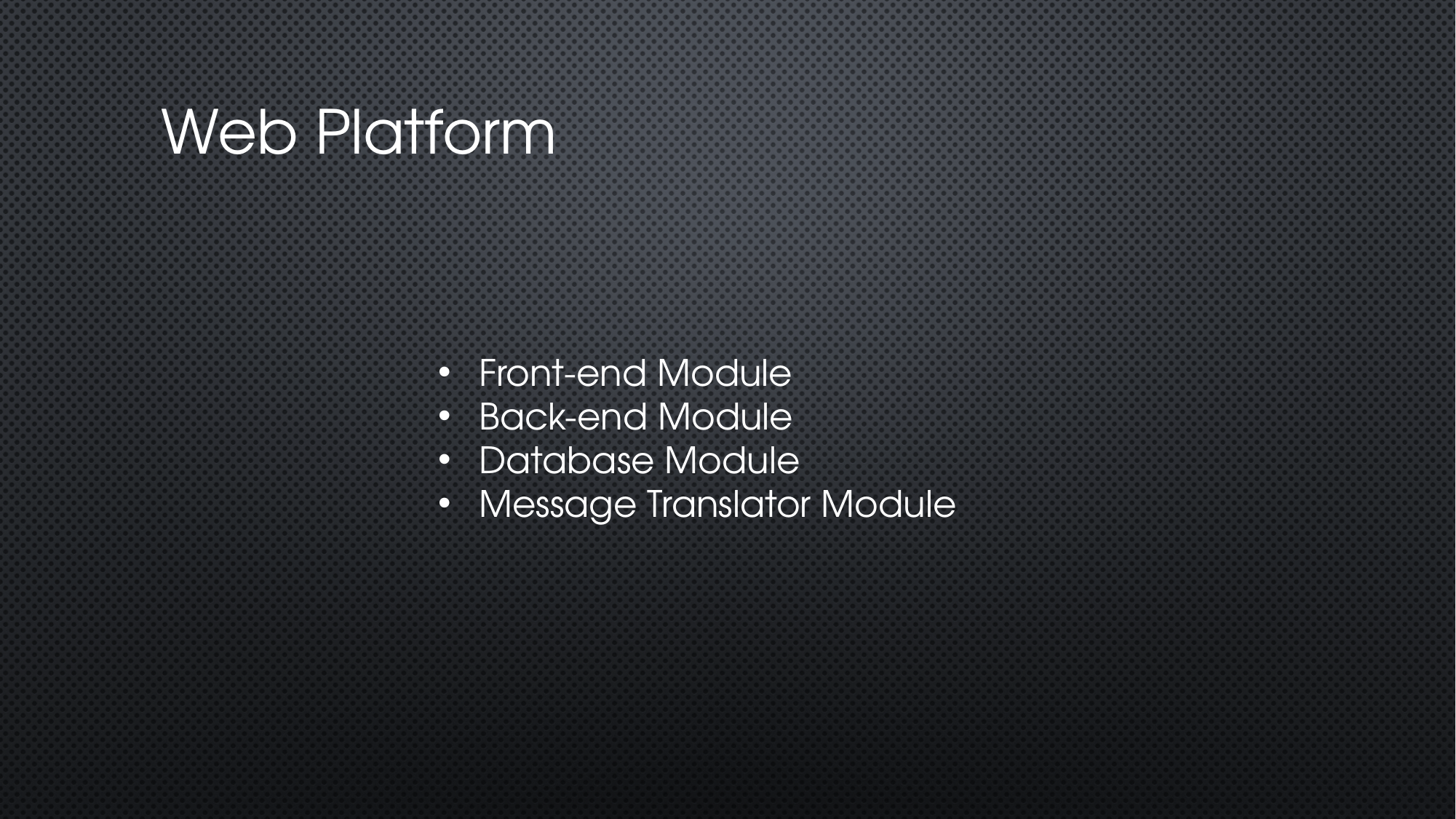

Web Platform
Front-end Module
Back-end Module
Database Module
Message Translator Module